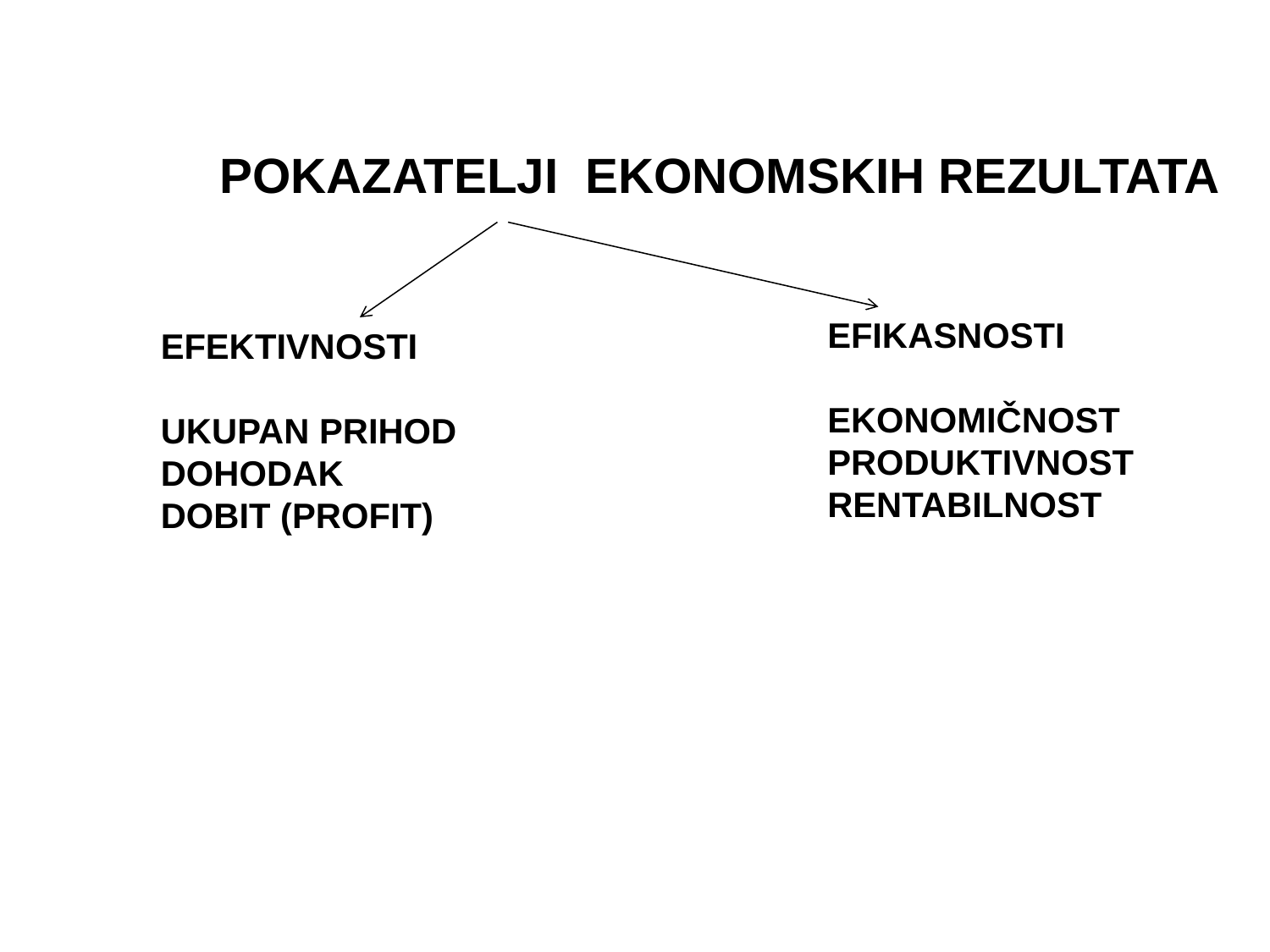

POKAZATELJI  EKONOMSKIH REZULTATA

EFIKASNOSTI

EKONOMIČNOST
PRODUKTIVNOST
RENTABILNOST
EFEKTIVNOSTI

UKUPAN PRIHOD
DOHODAK
DOBIT (PROFIT)